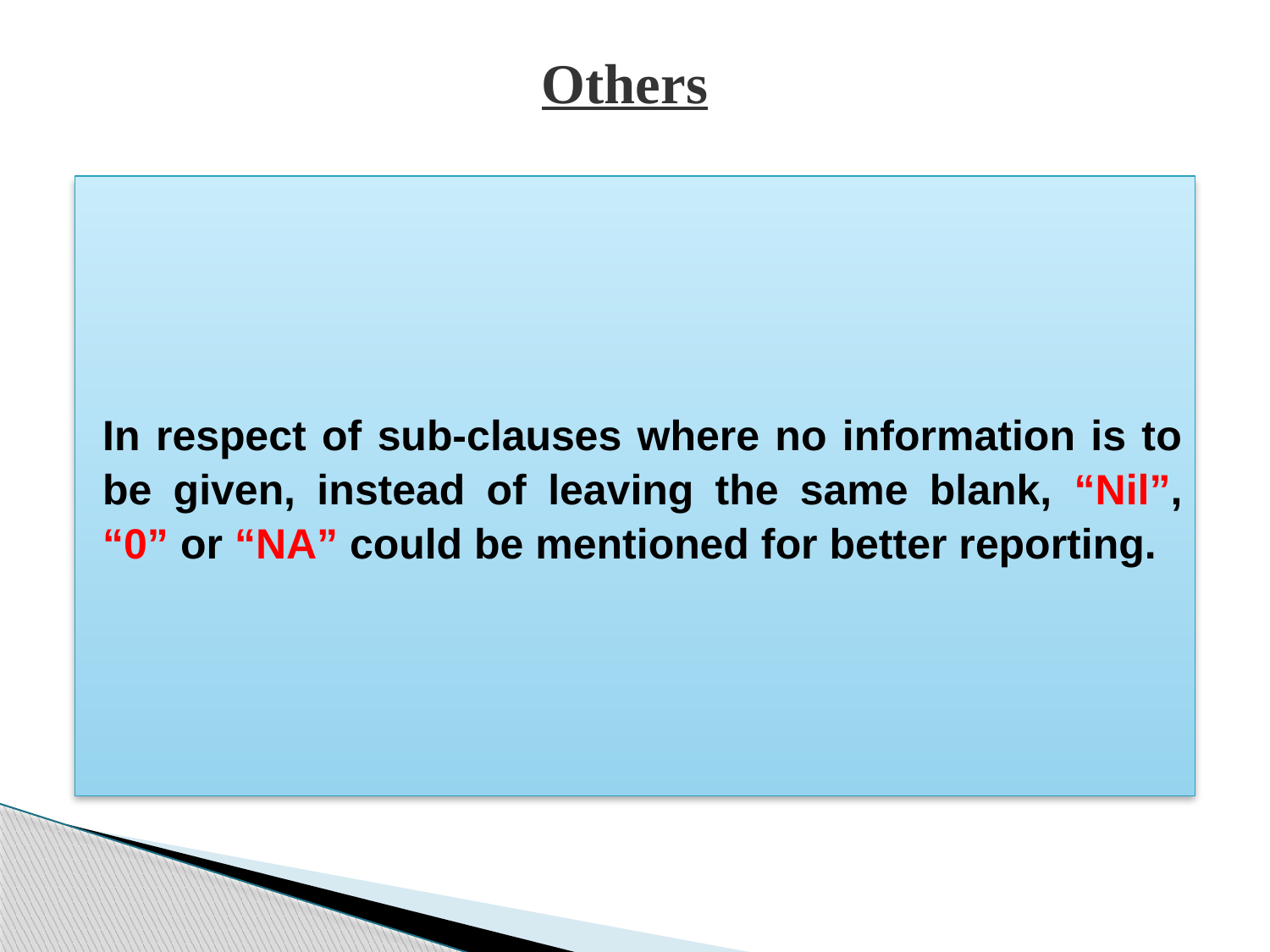

# Others
In respect of sub-clauses where no information is to be given, instead of leaving the same blank, “Nil”, “0” or “NA” could be mentioned for better reporting.